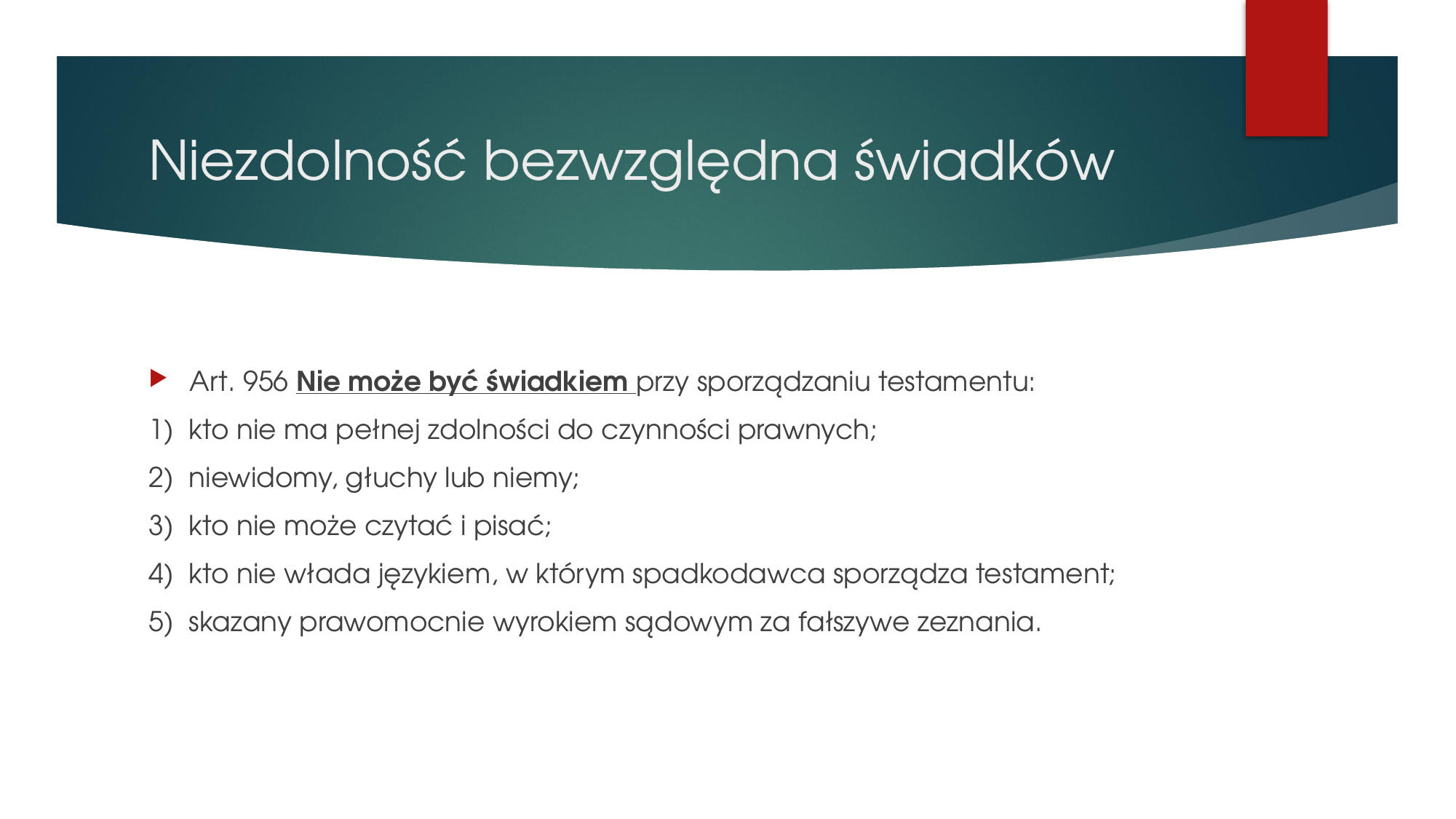

# Niezdolność bezwzględna świadków

Art. 956 Nie może być świadkiem przy sporządzaniu testamentu:
1)  kto nie ma pełnej zdolności do czynności prawnych;
2)  niewidomy, głuchy lub niemy;
3)  kto nie może czytać i pisać;
4)  kto nie włada językiem, w którym spadkodawca sporządza testament;
5)  skazany prawomocnie wyrokiem sądowym za fałszywe zeznania.